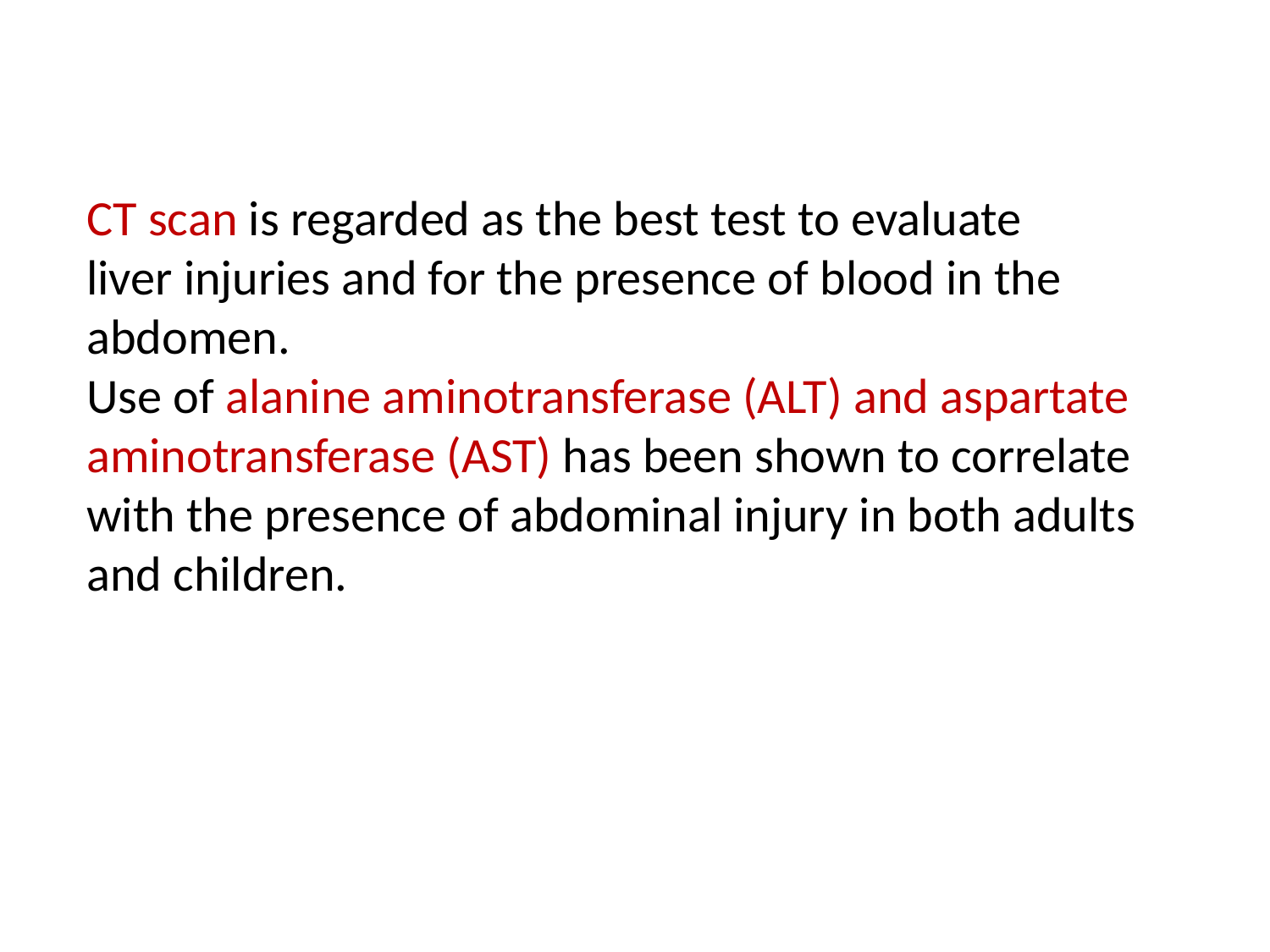

#
CT scan is regarded as the best test to evaluate
liver injuries and for the presence of blood in the abdomen.
Use of alanine aminotransferase (ALT) and aspartate aminotransferase (AST) has been shown to correlate with the presence of abdominal injury in both adults and children.